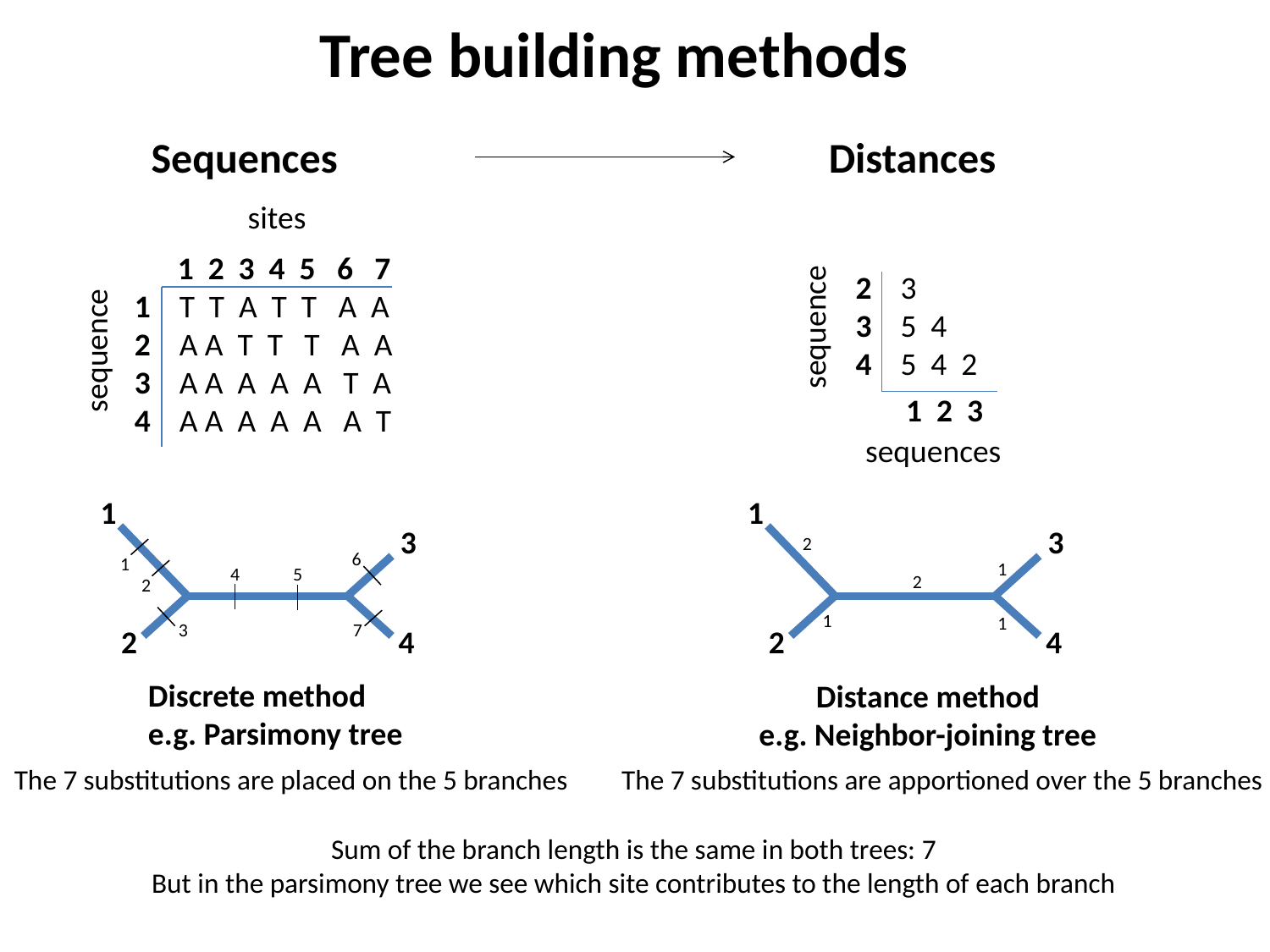

Tree building methods
Sequences
Distances
sites
      1  2  3  4  5   6   7
1    T  T  A  T  T   A  A
2    A A  T  T   T   A  A
3    A A  A  A  A   T  A
4    A A  A  A  A   A  T
2    3
3    5  4
4    5  4  2

       1  2  3

sequence
sequence
sequences
1
1
3
3
2
6
1
1
4
5
2
2
1
1
7
3
2
4
2
4
Discrete method
e.g. Parsimony tree
Distance method
e.g. Neighbor-joining tree
The 7 substitutions are placed on the 5 branches
The 7 substitutions are apportioned over the 5 branches
Sum of the branch length is the same in both trees: 7
But in the parsimony tree we see which site contributes to the length of each branch